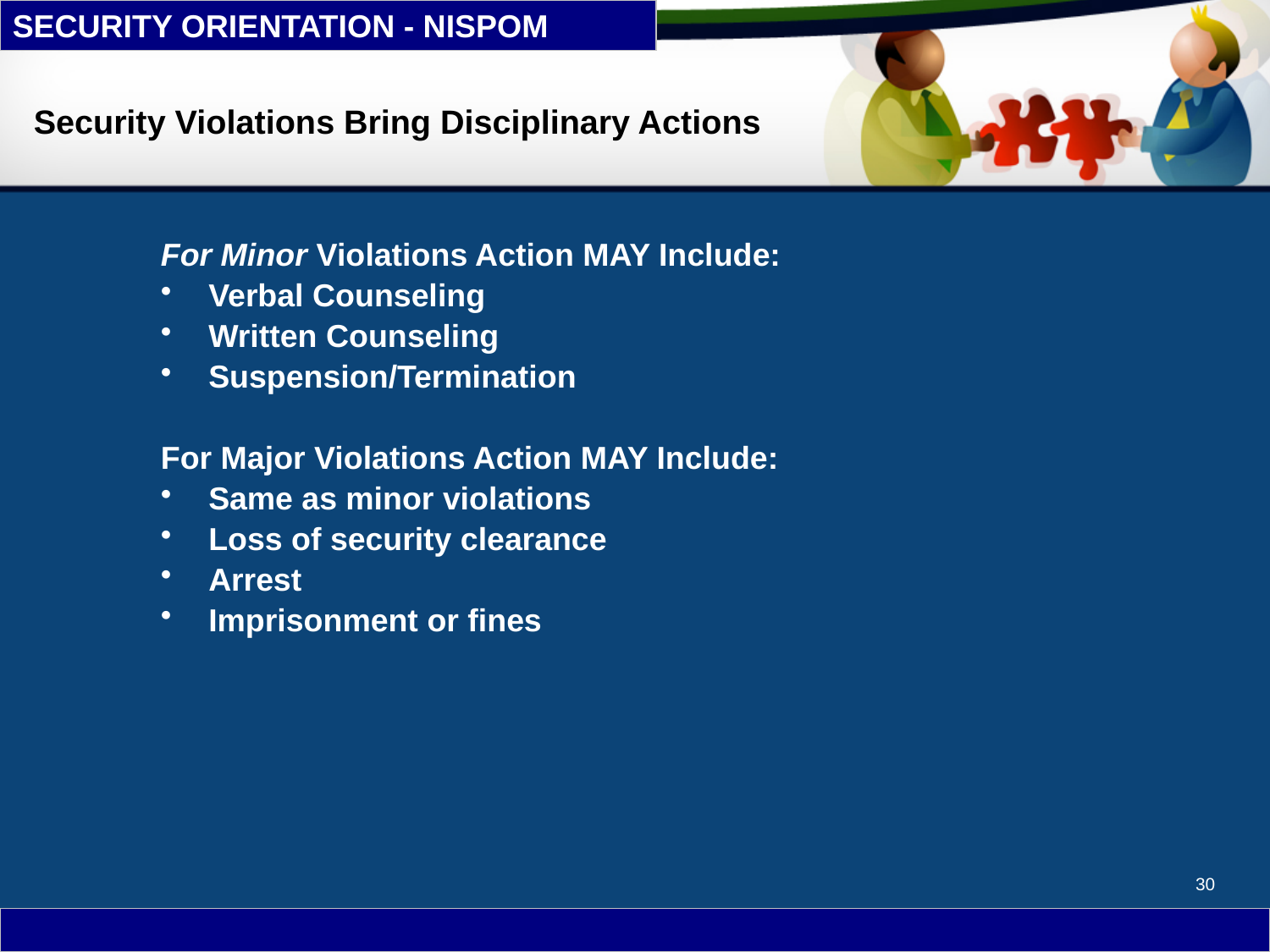

# Security Violations Bring Disciplinary Actions
For Minor Violations Action MAY Include:
Verbal Counseling
Written Counseling
Suspension/Termination

For Major Violations Action MAY Include:
Same as minor violations
Loss of security clearance
Arrest
Imprisonment or fines

30